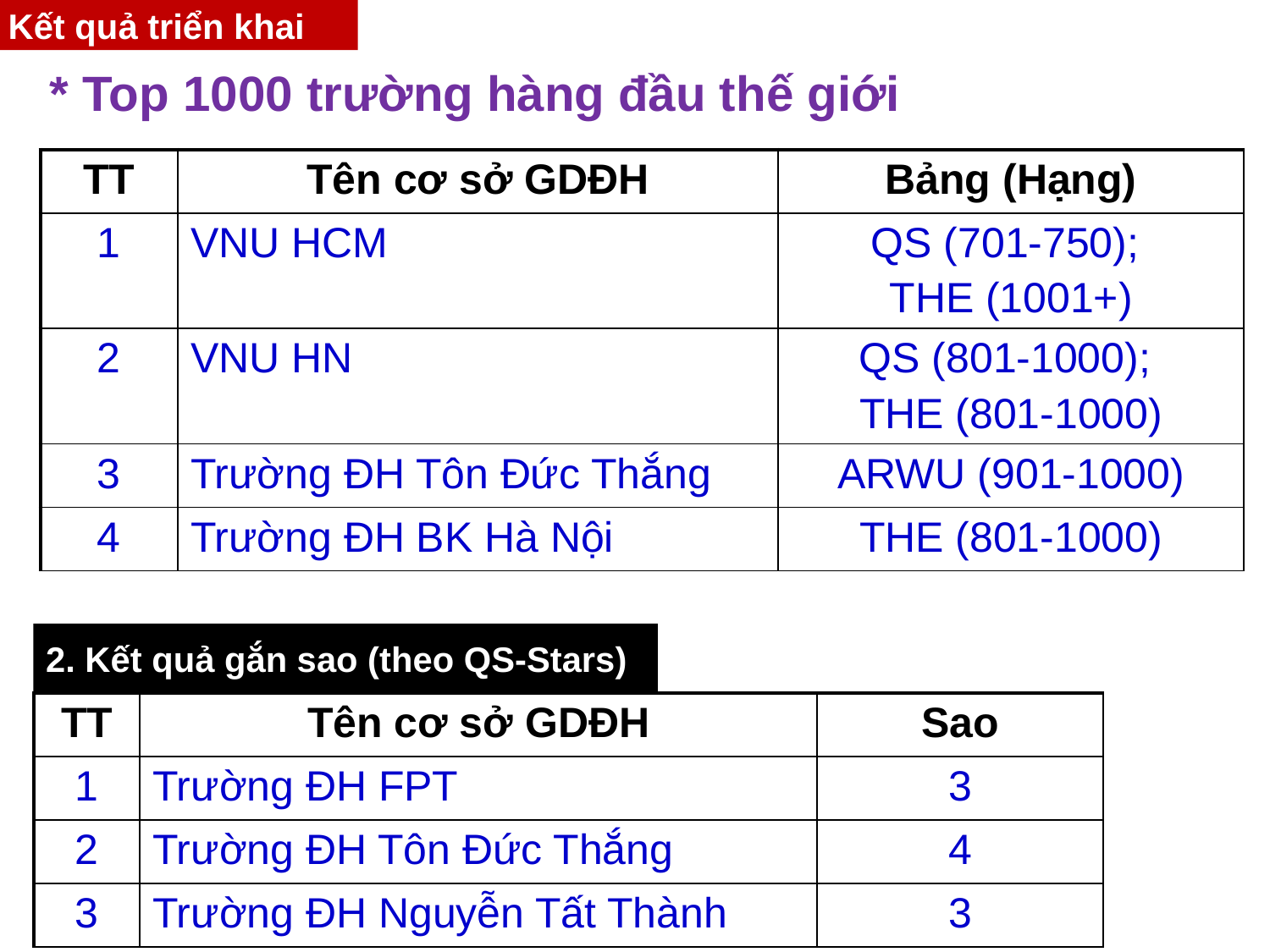

Kết quả triển khai
# * Top 1000 trường hàng đầu thế giới
| TT | Tên cơ sở GDĐH | Bảng (Hạng) |
| --- | --- | --- |
| 1 | VNU HCM | QS (701-750); THE (1001+) |
| 2 | VNU HN | QS (801-1000); THE (801-1000) |
| 3 | Trường ĐH Tôn Đức Thắng | ARWU (901-1000) |
| 4 | Trường ĐH BK Hà Nội | THE (801-1000) |
2. Kết quả gắn sao (theo QS-Stars)
| TT | Tên cơ sở GDĐH | Sao |
| --- | --- | --- |
| 1 | Trường ĐH FPT | 3 |
| 2 | Trường ĐH Tôn Đức Thắng | 4 |
| 3 | Trường ĐH Nguyễn Tất Thành | 3 |